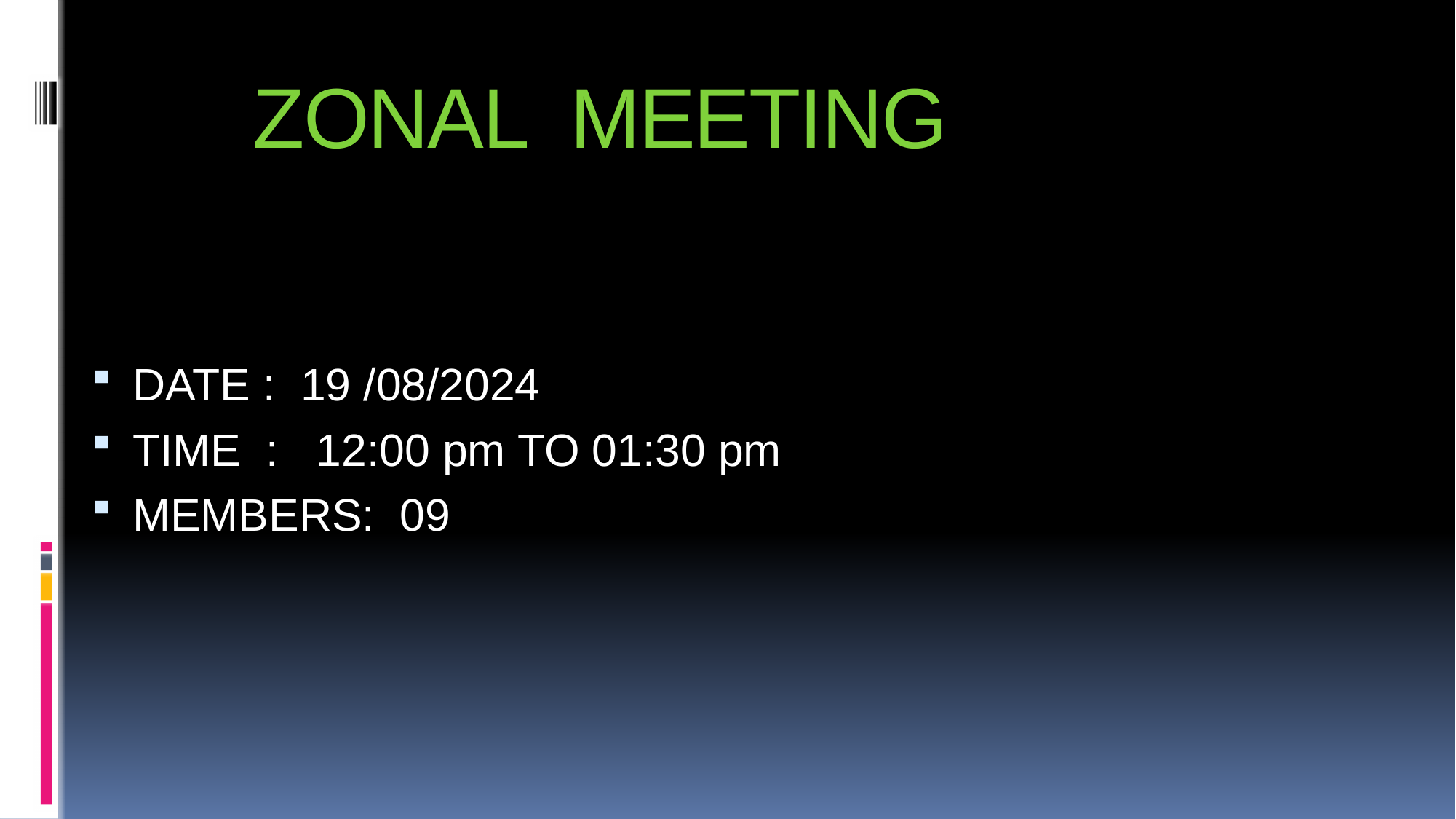

# ZONAL  MEETING
DATE :  19 /08/2024
TIME  :   12:00 pm TO 01:30 pm
MEMBERS:  09